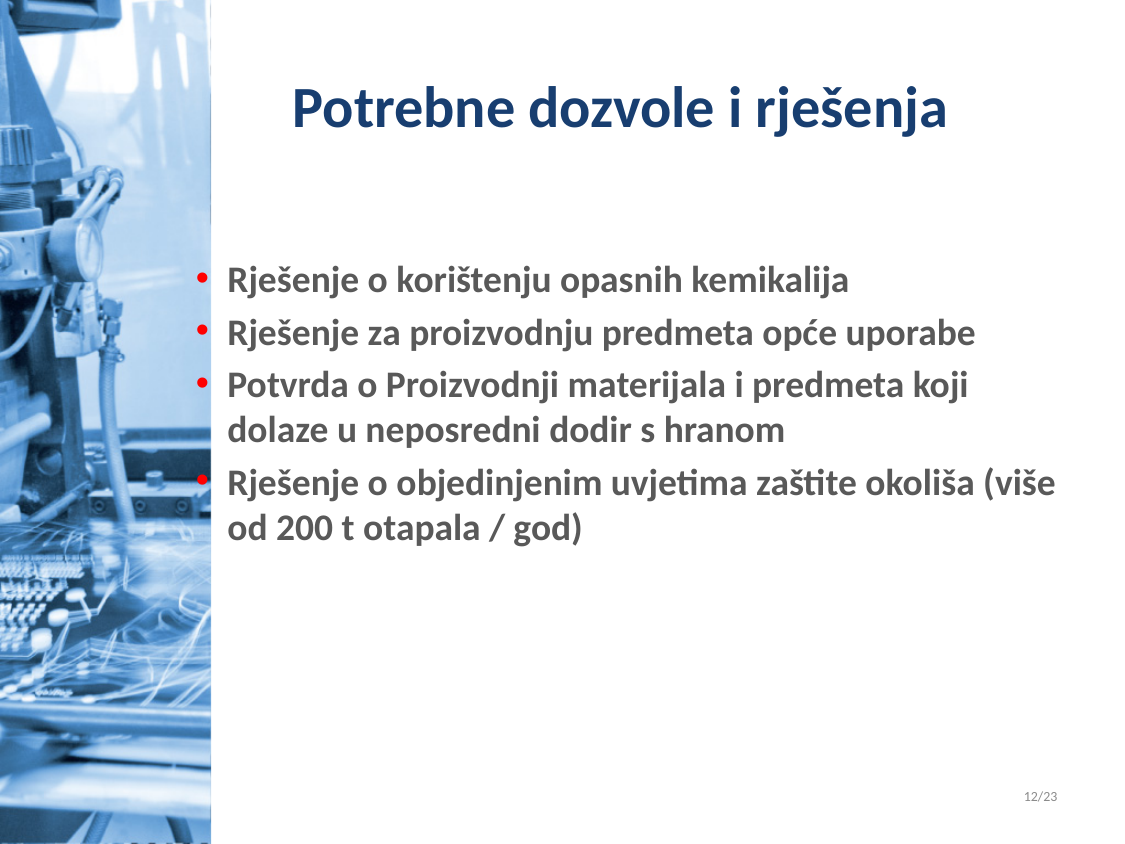

# Potrebne dozvole i rješenja

Rješenje o korištenju opasnih kemikalija
Rješenje za proizvodnju predmeta opće uporabe
Potvrda o Proizvodnji materijala i predmeta koji dolaze u neposredni dodir s hranom
Rješenje o objedinjenim uvjetima zaštite okoliša (više od 200 t otapala / god)

12/23